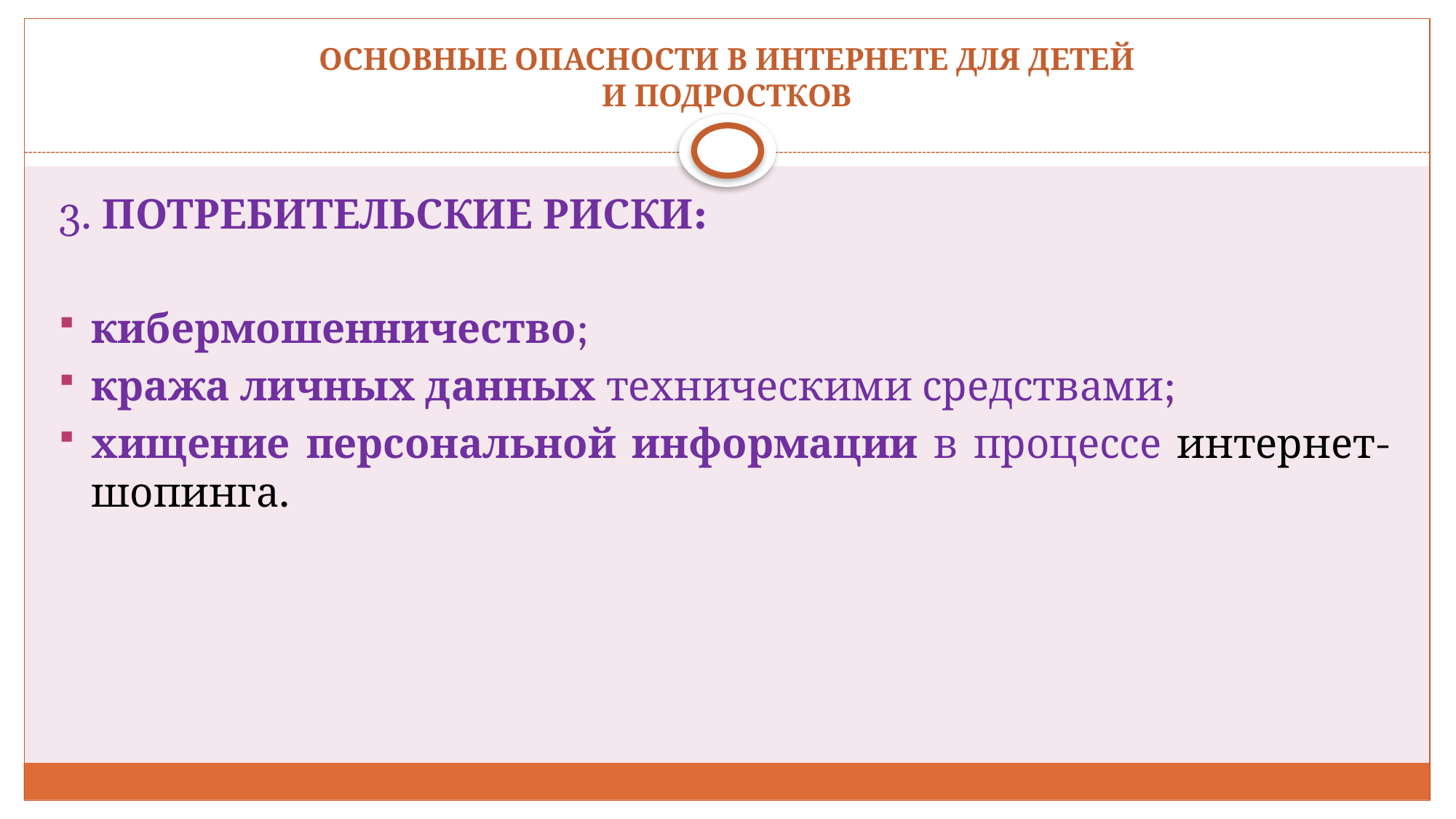

# ОСНОВНЫЕ ОПАСНОСТИ В ИНТЕРНЕТЕ ДЛЯ ДЕТЕЙ И ПОДРОСТКОВ
3. ПОТРЕБИТЕЛЬСКИЕ РИСКИ:

кибермошенничество;
кража личных данных техническими средствами;
хищение персональной информации в процессе интернет-шопинга.